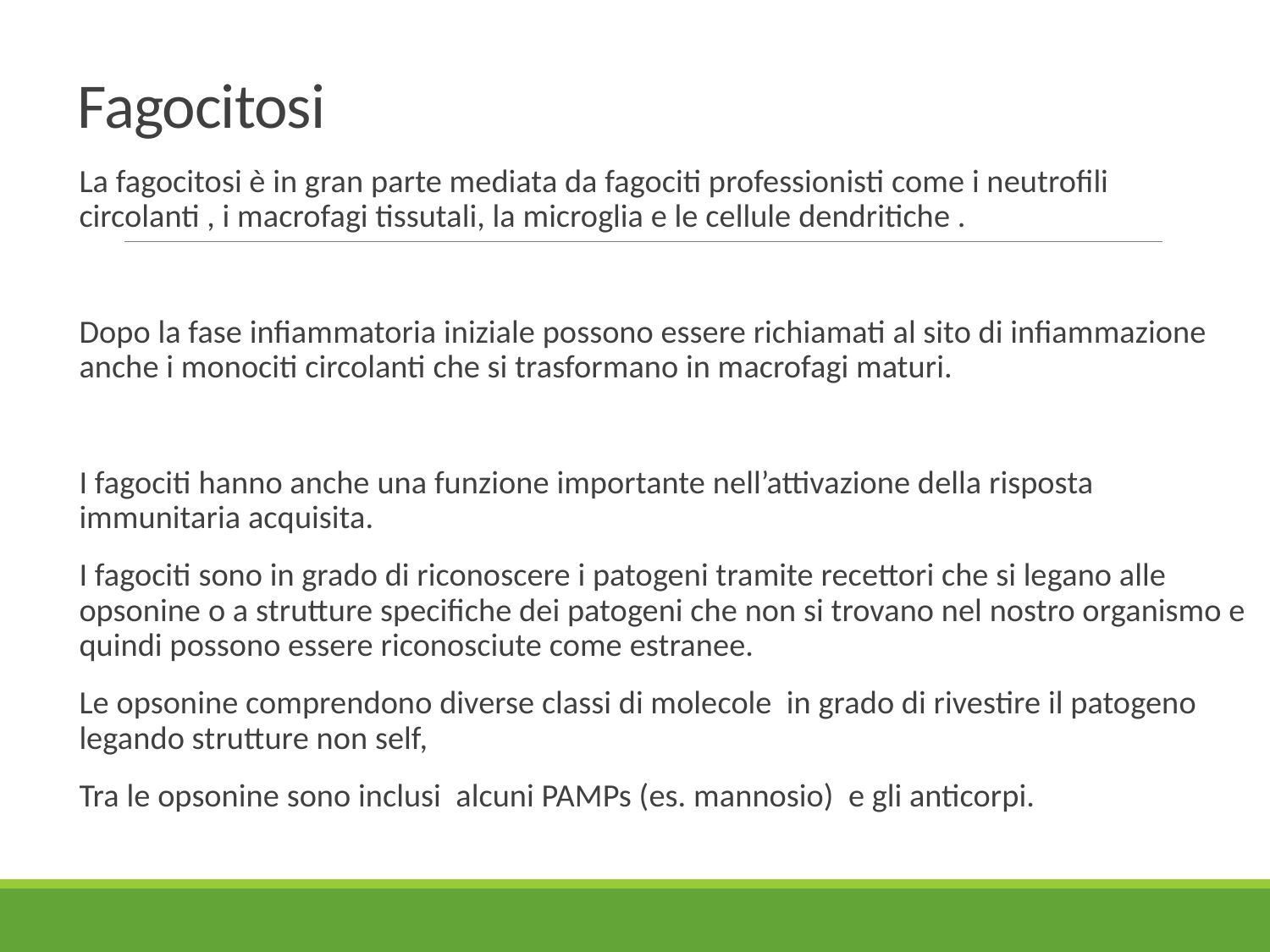

# Fagocitosi

La fagocitosi è in gran parte mediata da fagociti professionisti come i neutrofili circolanti , i macrofagi tissutali, la microglia e le cellule dendritiche .

Dopo la fase infiammatoria iniziale possono essere richiamati al sito di infiammazione anche i monociti circolanti che si trasformano in macrofagi maturi.

I fagociti hanno anche una funzione importante nell’attivazione della risposta immunitaria acquisita.
I fagociti sono in grado di riconoscere i patogeni tramite recettori che si legano alle opsonine o a strutture specifiche dei patogeni che non si trovano nel nostro organismo e quindi possono essere riconosciute come estranee.
Le opsonine comprendono diverse classi di molecole  in grado di rivestire il patogeno legando strutture non self,
Tra le opsonine sono inclusi  alcuni PAMPs (es. mannosio)  e gli anticorpi.